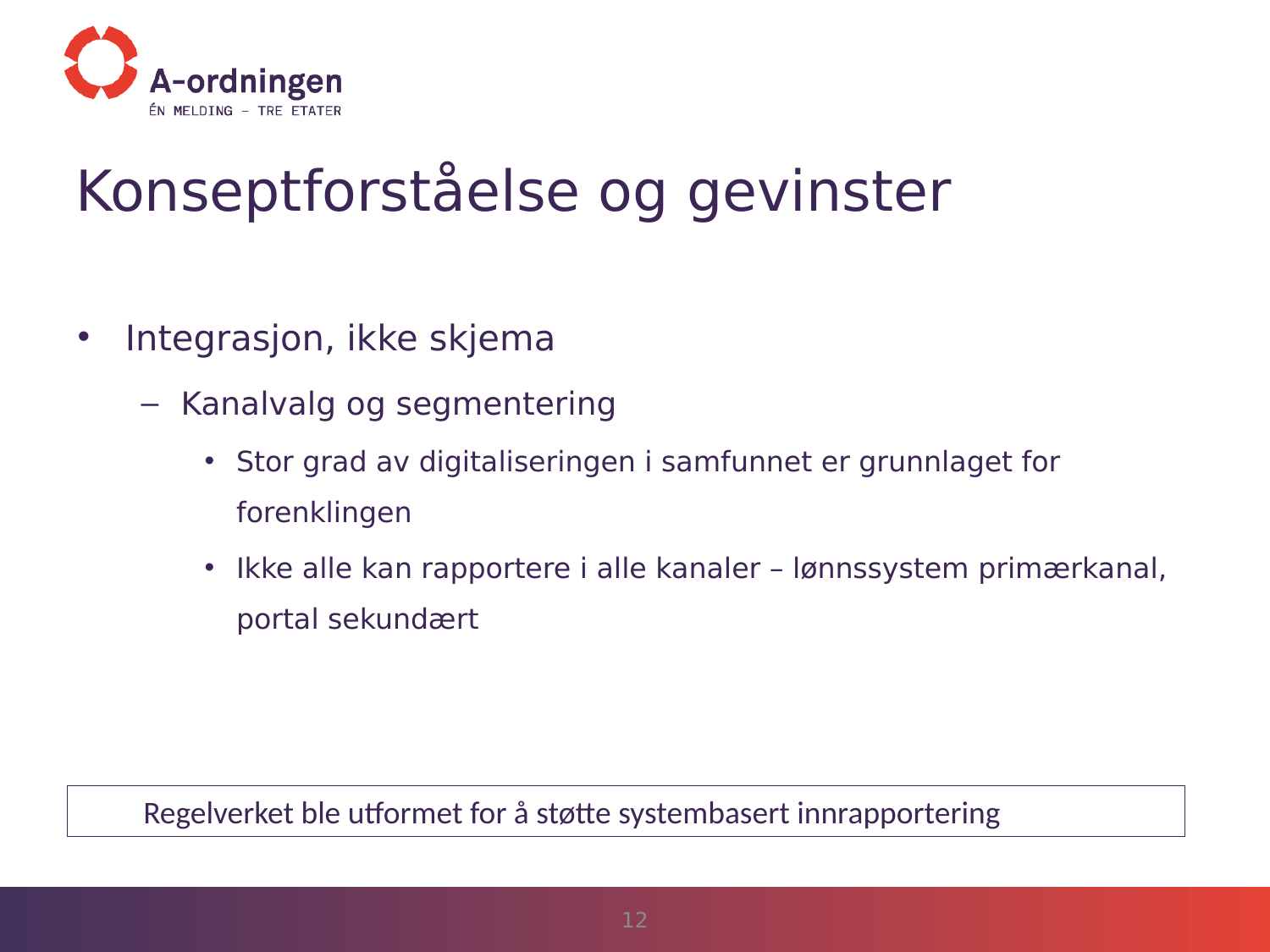

Konseptforståelse og gevinster
Integrasjon, ikke skjema
Kanalvalg og segmentering
Stor grad av digitaliseringen i samfunnet er grunnlaget for forenklingen
Ikke alle kan rapportere i alle kanaler – lønnssystem primærkanal, portal sekundært

Regelverket ble utformet for å støtte systembasert innrapportering
12